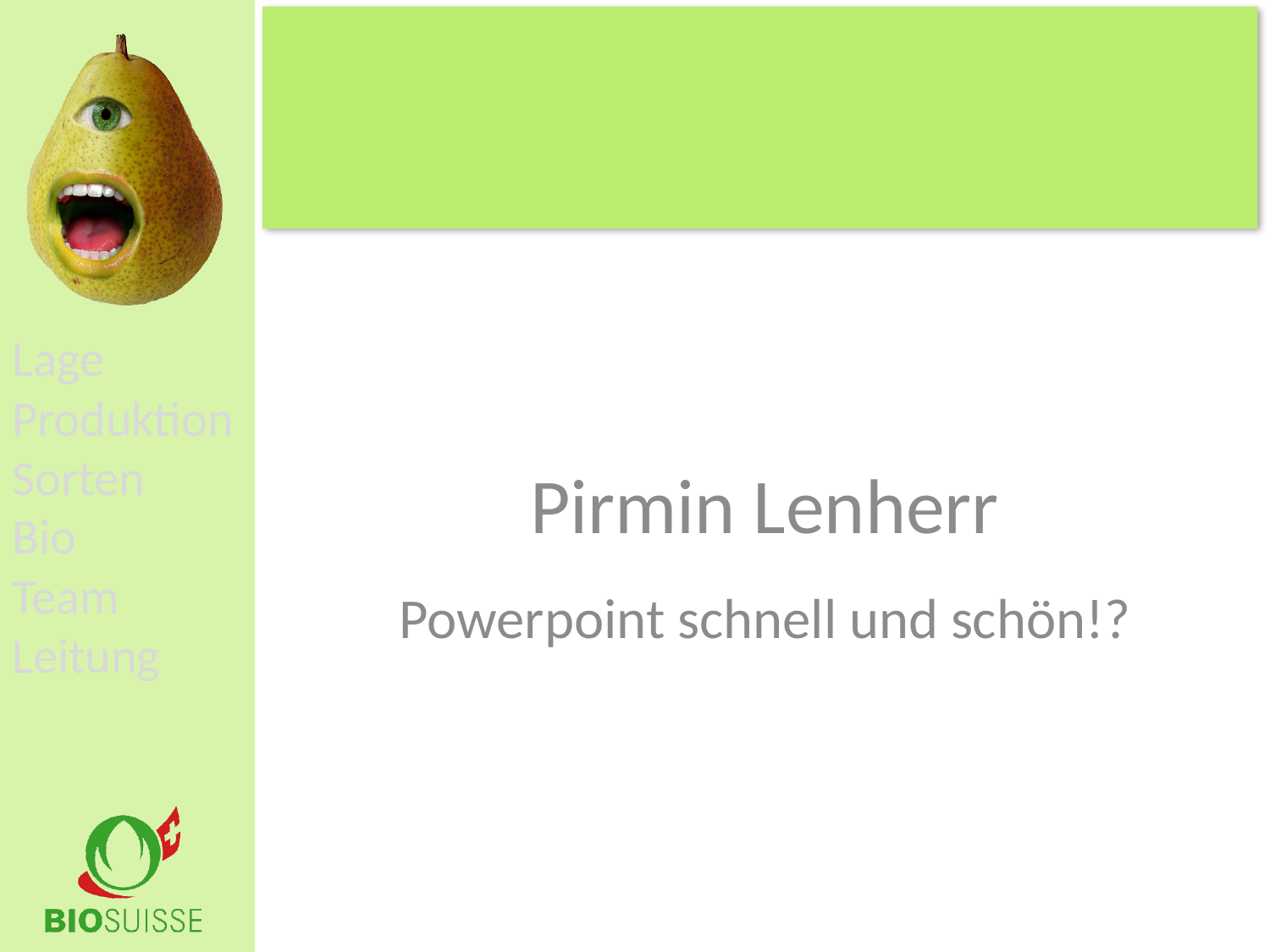

Lage
Produktion
Sorten
Bio
Team
Leitung
# Pirmin Lenherr
Powerpoint schnell und schön!?